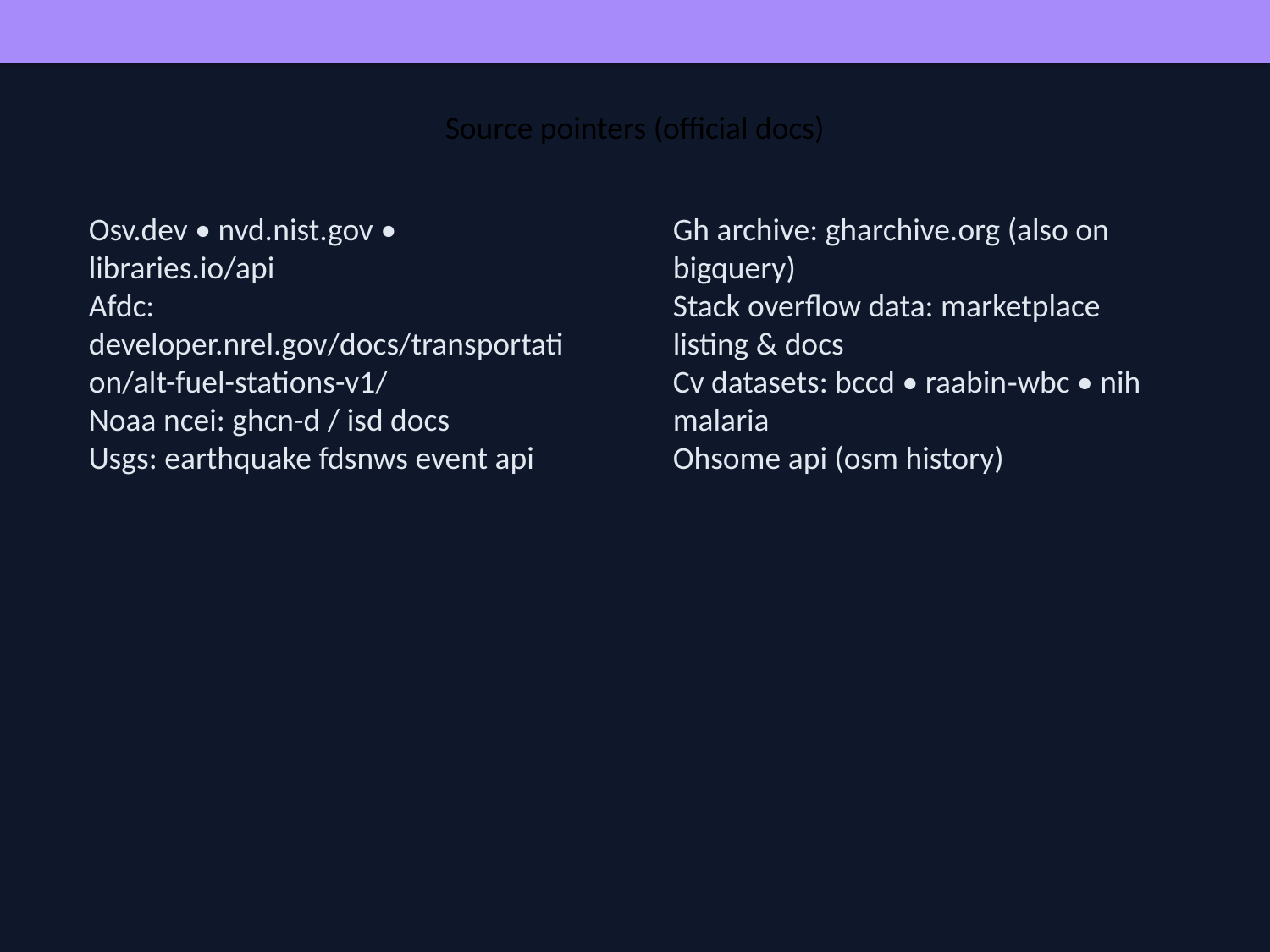

Source pointers (official docs)
Osv.dev • nvd.nist.gov • libraries.io/api
Afdc: developer.nrel.gov/docs/transportation/alt-fuel-stations-v1/
Noaa ncei: ghcn-d / isd docs
Usgs: earthquake fdsnws event api
Gh archive: gharchive.org (also on bigquery)
Stack overflow data: marketplace listing & docs
Cv datasets: bccd • raabin‑wbc • nih malaria
Ohsome api (osm history)